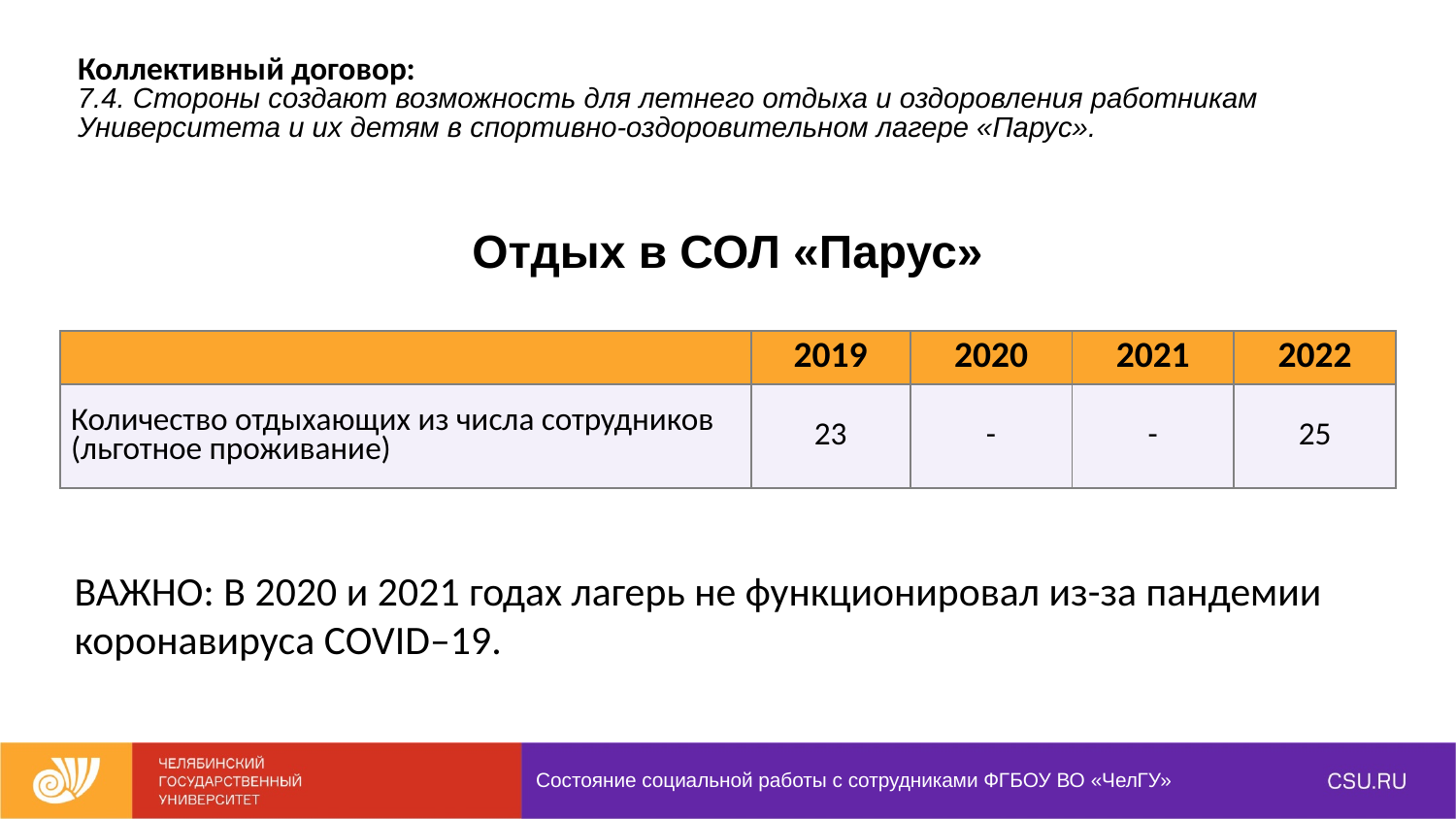

| Коллективный договор: 7.4. Стороны создают возможность для летнего отдыха и оздоровления работникам Университета и их детям в спортивно-оздоровительном лагере «Парус». |
| --- |
Отдых в СОЛ «Парус»
|  | 2019 | 2020 | 2021 | 2022 |
| --- | --- | --- | --- | --- |
| Количество отдыхающих из числа сотрудников (льготное проживание) | 23 | - | - | 25 |
ВАЖНО: В 2020 и 2021 годах лагерь не функционировал из-за пандемии коронавируса COVID–19.
Состояние социальной работы с сотрудниками ФГБОУ ВО «ЧелГУ»